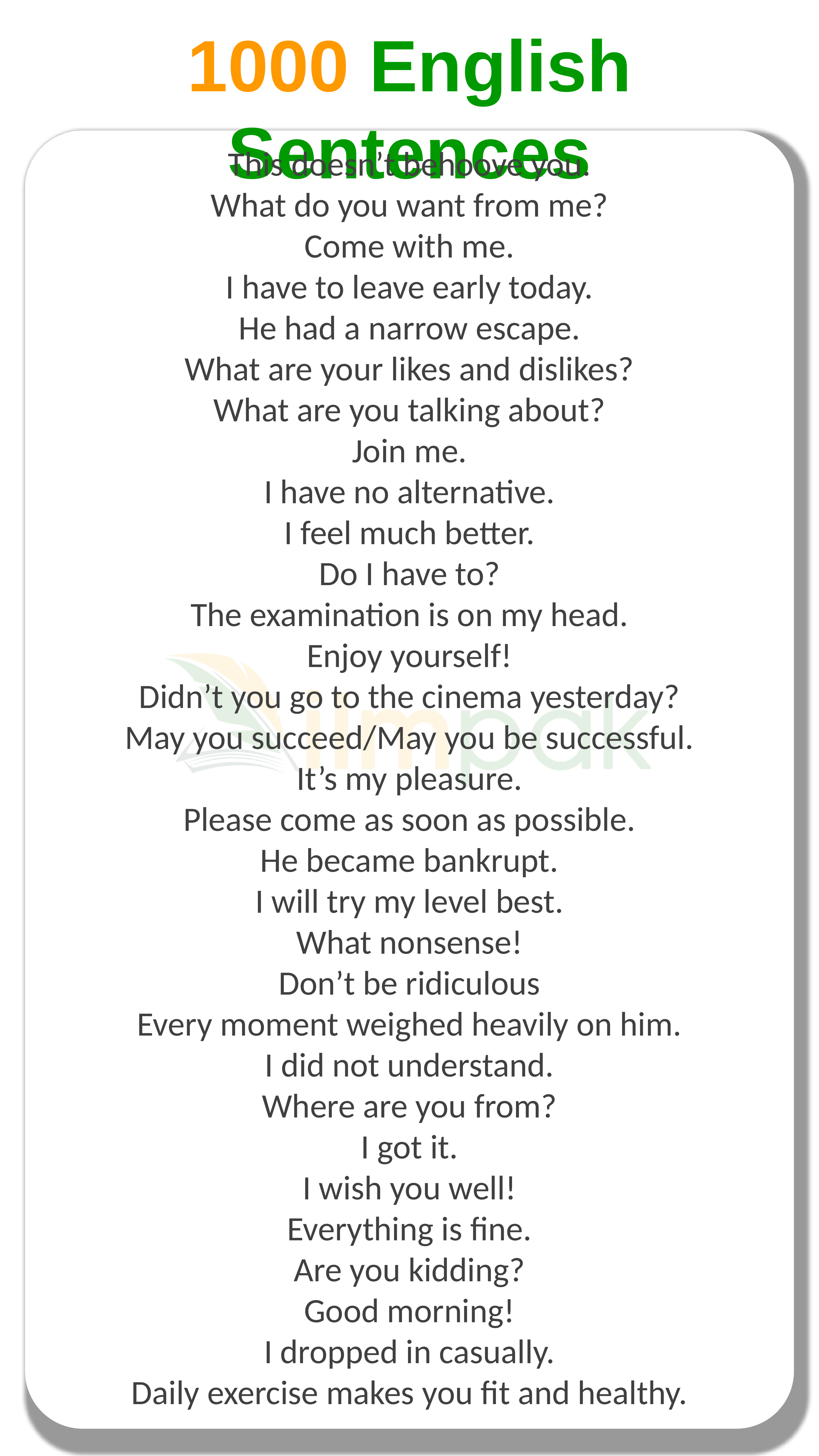

1000 English Sentences

This doesn’t behoove you.
What do you want from me?
Come with me.
I have to leave early today.
He had a narrow escape.
What are your likes and dislikes?
What are you talking about?
Join me.
I have no alternative.
I feel much better.
Do I have to?
The examination is on my head.
Enjoy yourself!
Didn’t you go to the cinema yesterday?
May you succeed/May you be successful.
It’s my pleasure.
Please come as soon as possible.
He became bankrupt.
I will try my level best.
What nonsense!
Don’t be ridiculous
Every moment weighed heavily on him.
I did not understand.
Where are you from?
I got it.
I wish you well!
Everything is fine.
Are you kidding?
Good morning!
I dropped in casually.
Daily exercise makes you fit and healthy.